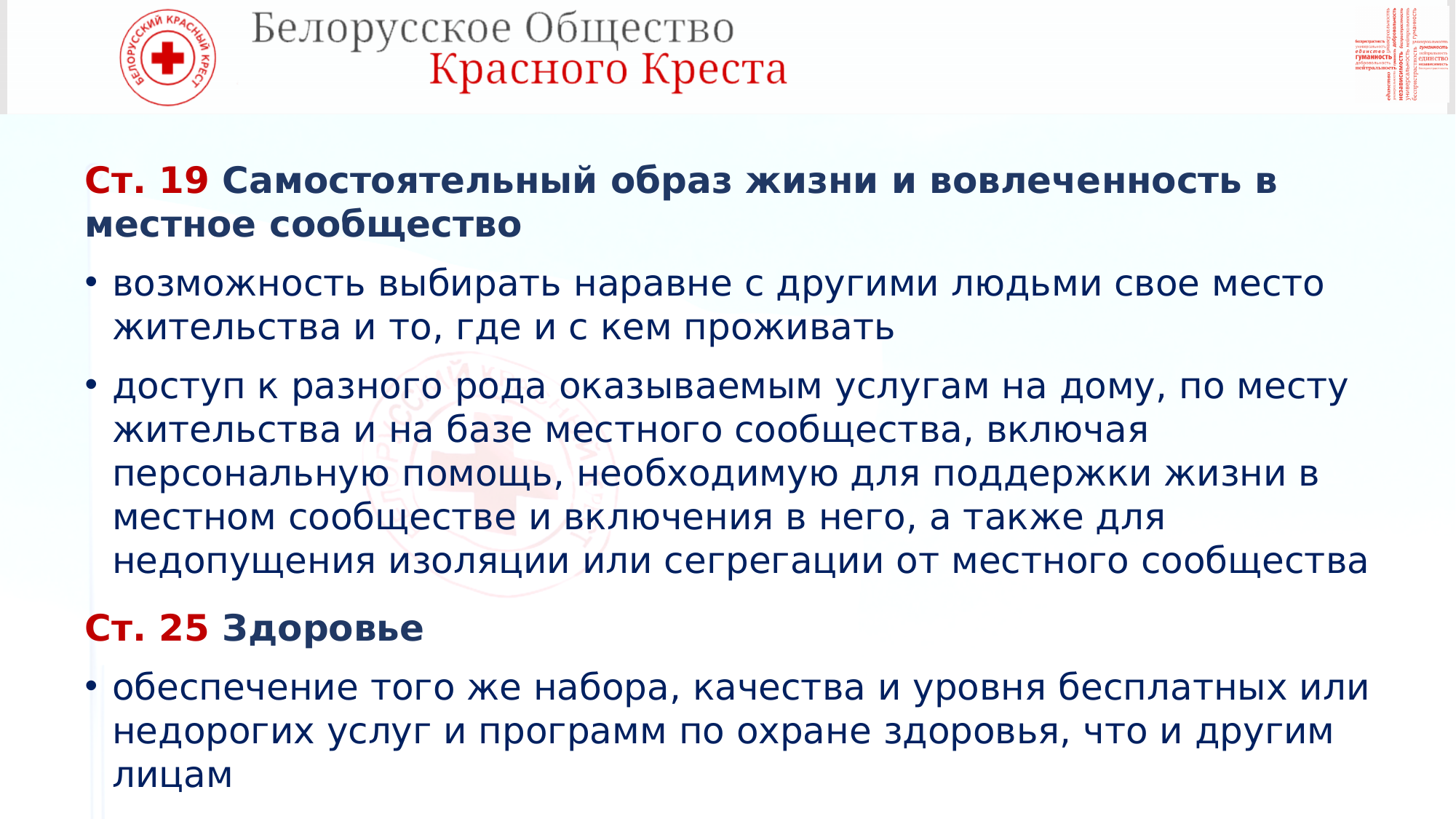

Ст. 19 Самостоятельный образ жизни и вовлеченность в местное сообщество
возможность выбирать наравне с другими людьми свое место жительства и то, где и с кем проживать
доступ к разного рода оказываемым услугам на дому, по месту жительства и на базе местного сообщества, включая персональную помощь, необходимую для поддержки жизни в местном сообществе и включения в него, а также для недопущения изоляции или сегрегации от местного сообщества
Ст. 25 Здоровье
обеспечение того же набора, качества и уровня бесплатных или недорогих услуг и программ по охране здоровья, что и другим лицам